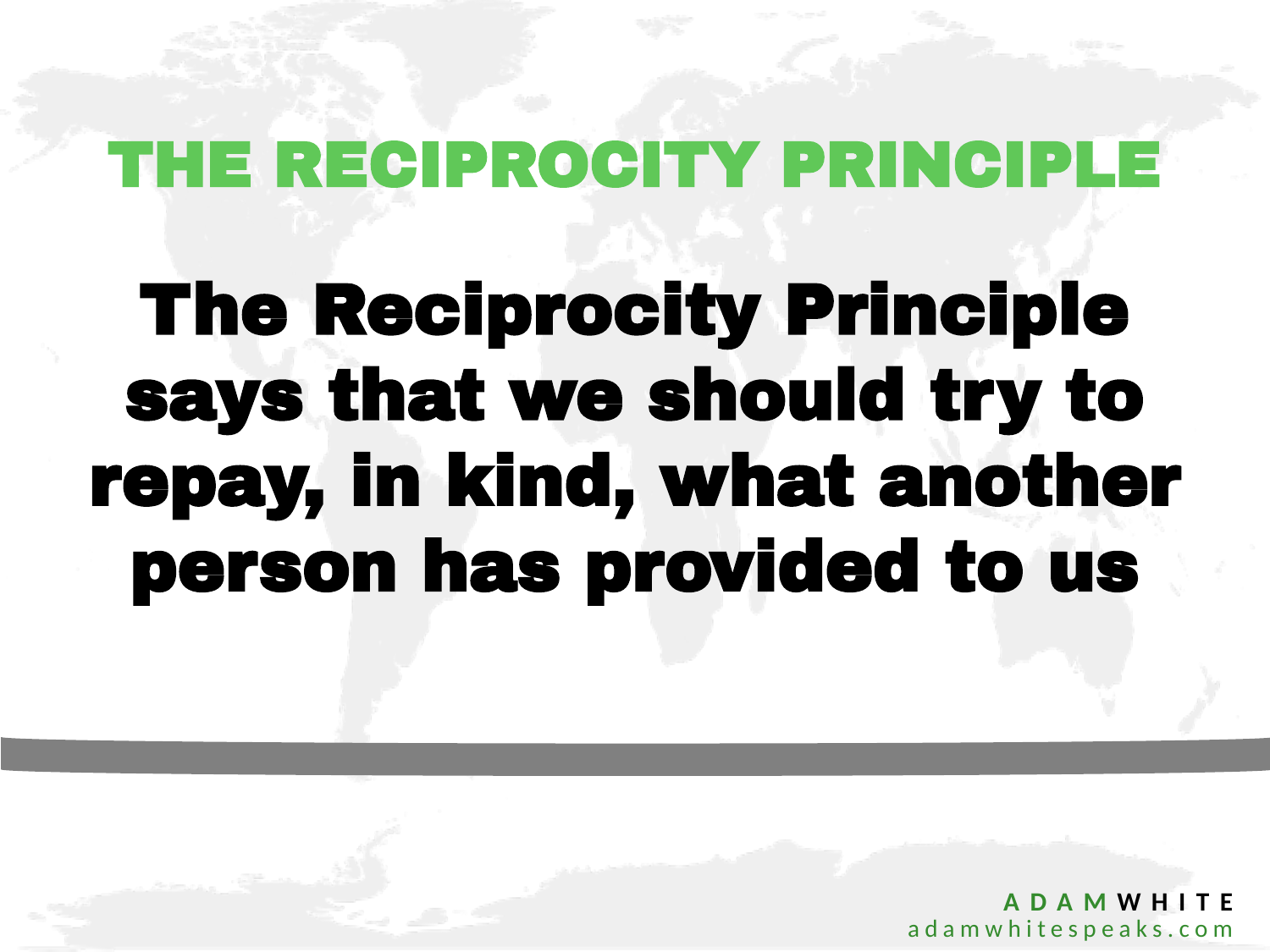

THE RECIPROCITY PRINCIPLE

The Reciprocity Principle says that we should try to repay, in kind, what another person has provided to us

    ADAMWHITE
    adamwhitespeaks.com